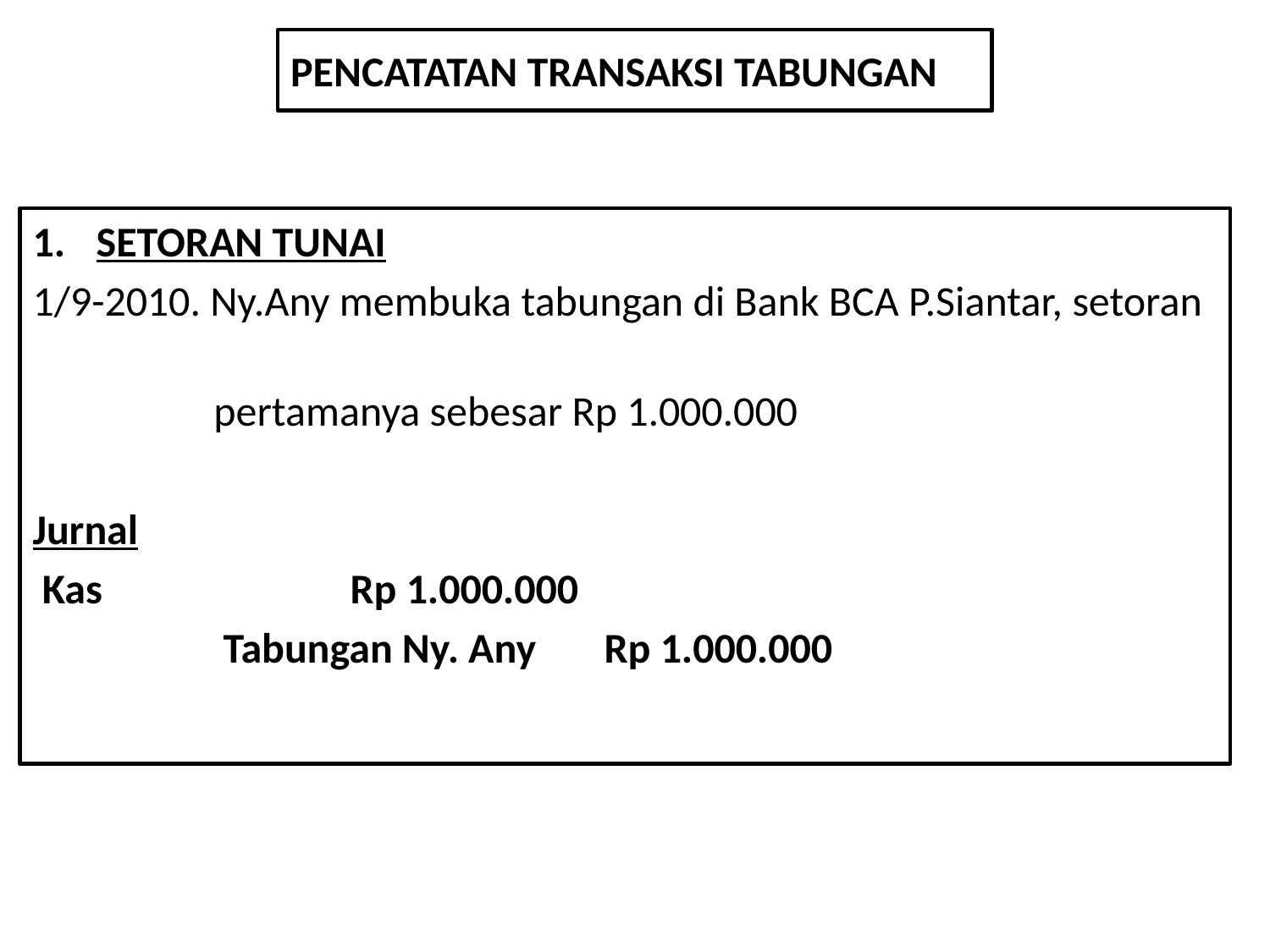

# PENCATATAN TRANSAKSI TABUNGAN
SETORAN TUNAI
1/9-2010. Ny.Any membuka tabungan di Bank BCA P.Siantar, setoran
                   pertamanya sebesar Rp 1.000.000

Jurnal
 Kas		Rp 1.000.000
		Tabungan Ny. Any	Rp 1.000.000